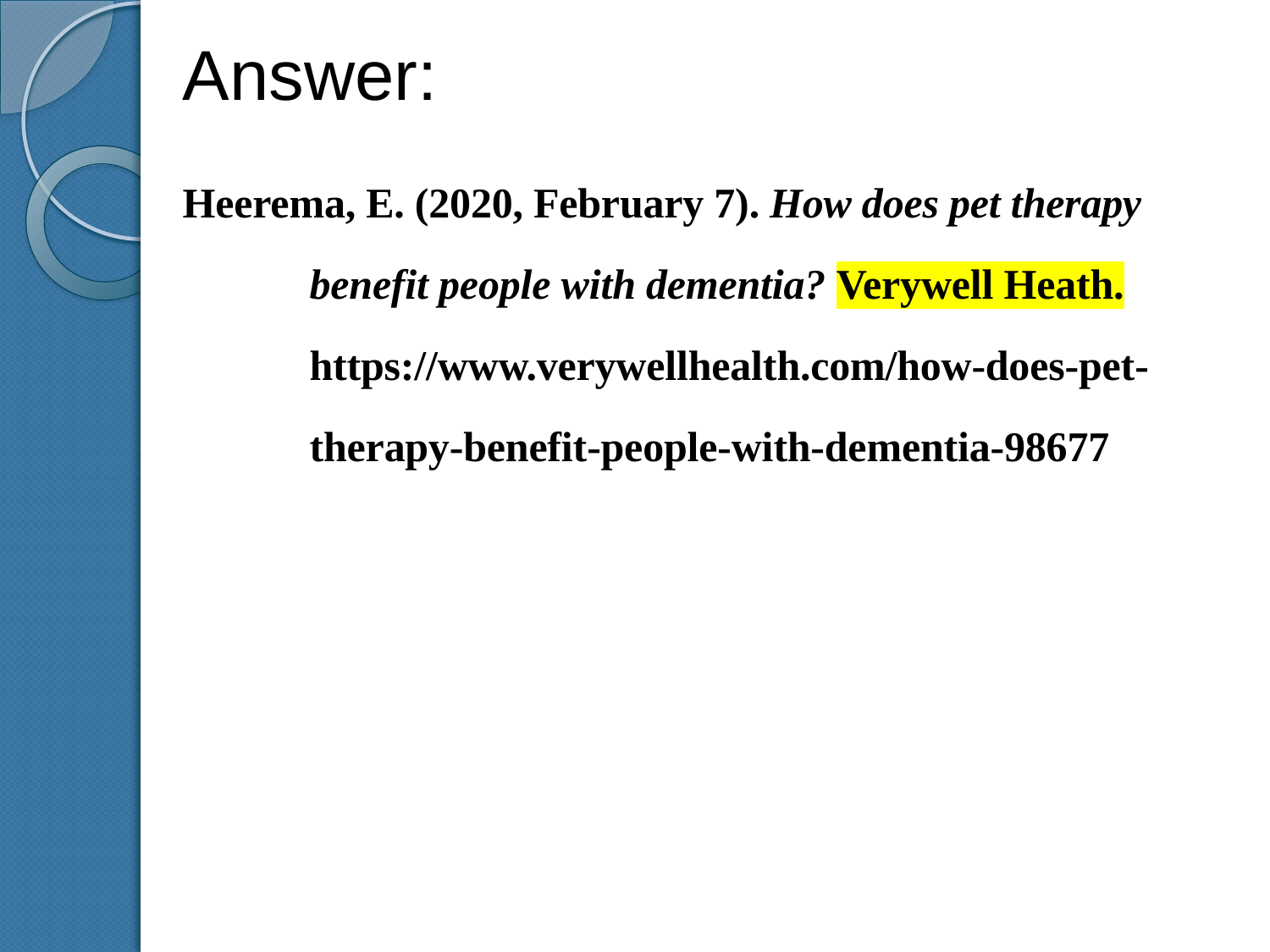

Answer:
Heerema, E. (2020, February 7). How does pet therapy benefit people with dementia? Verywell Heath. https://www.verywellhealth.com/how-does-pet-therapy-benefit-people-with-dementia-98677